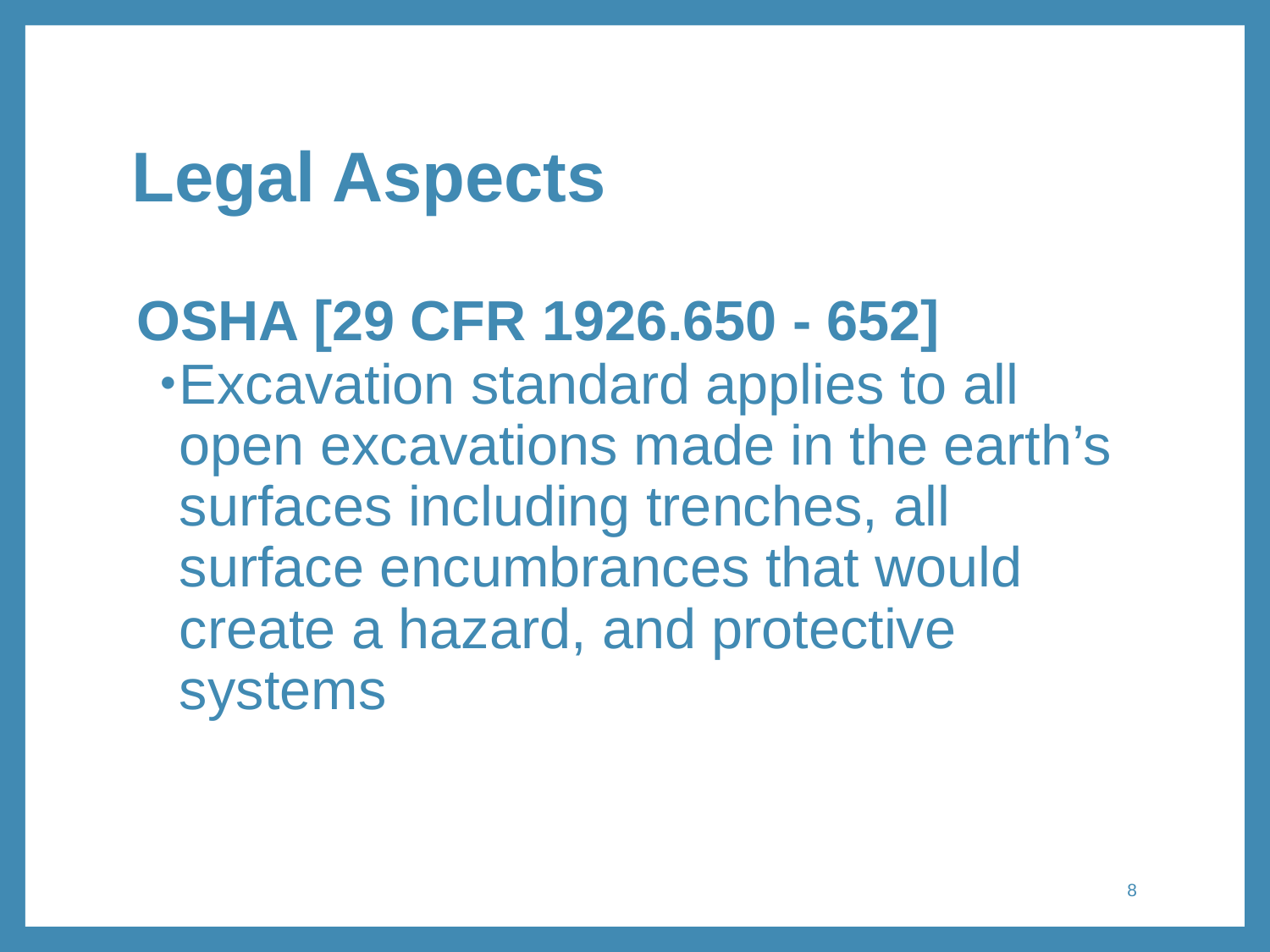

# Legal Aspects
OSHA [29 CFR 1926.650 - 652]
Excavation standard applies to all open excavations made in the earth’s surfaces including trenches, all surface encumbrances that would create a hazard, and protective systems
8